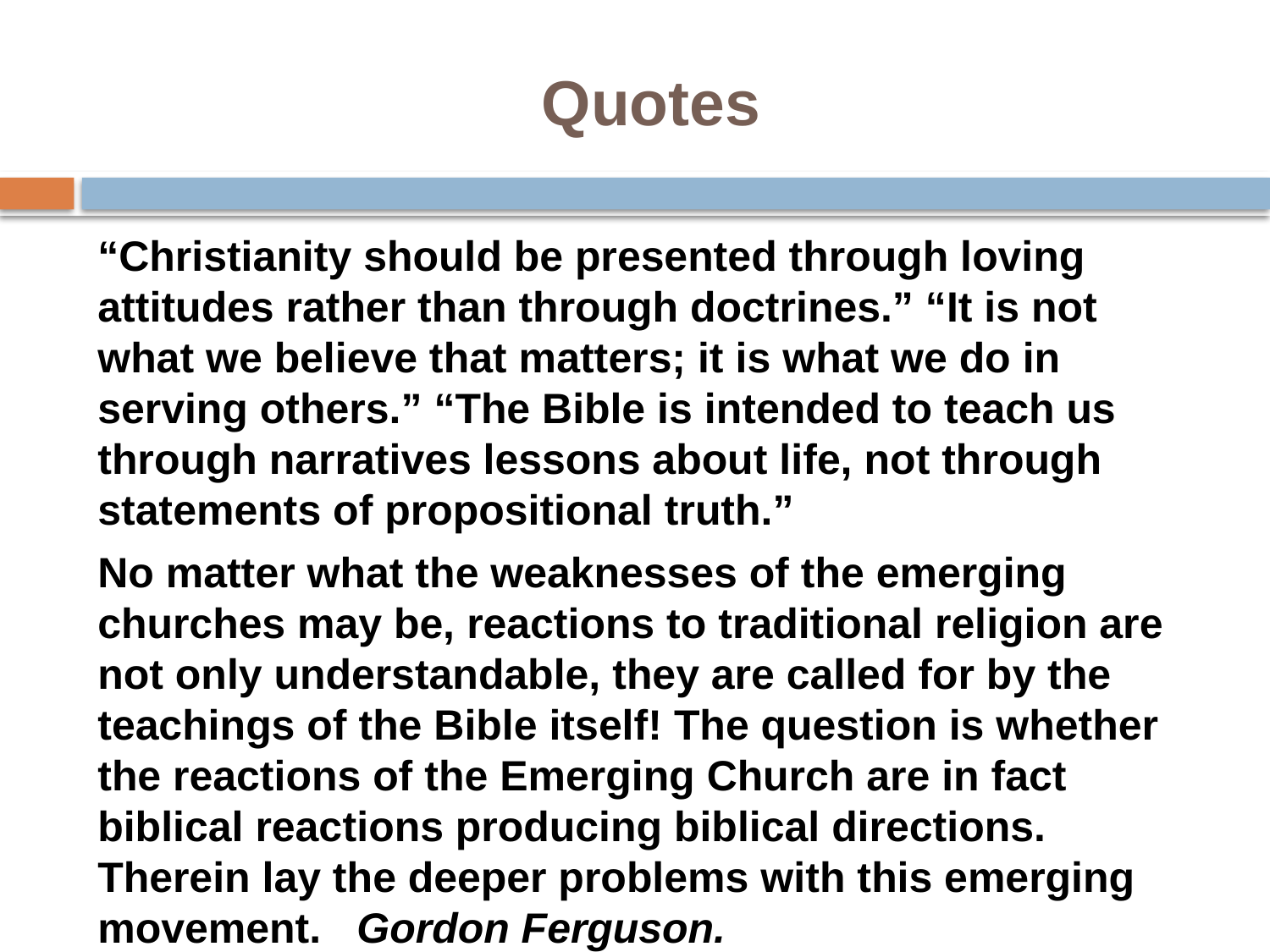

# Quotes
“Christianity should be presented through loving attitudes rather than through doctrines.” “It is not what we believe that matters; it is what we do in serving others.” “The Bible is intended to teach us through narratives lessons about life, not through statements of propositional truth.”
No matter what the weaknesses of the emerging churches may be, reactions to traditional religion are not only understandable, they are called for by the teachings of the Bible itself! The question is whether the reactions of the Emerging Church are in fact biblical reac­tions producing biblical directions. Therein lay the deeper problems with this emerging movement.   Gordon Ferguson.